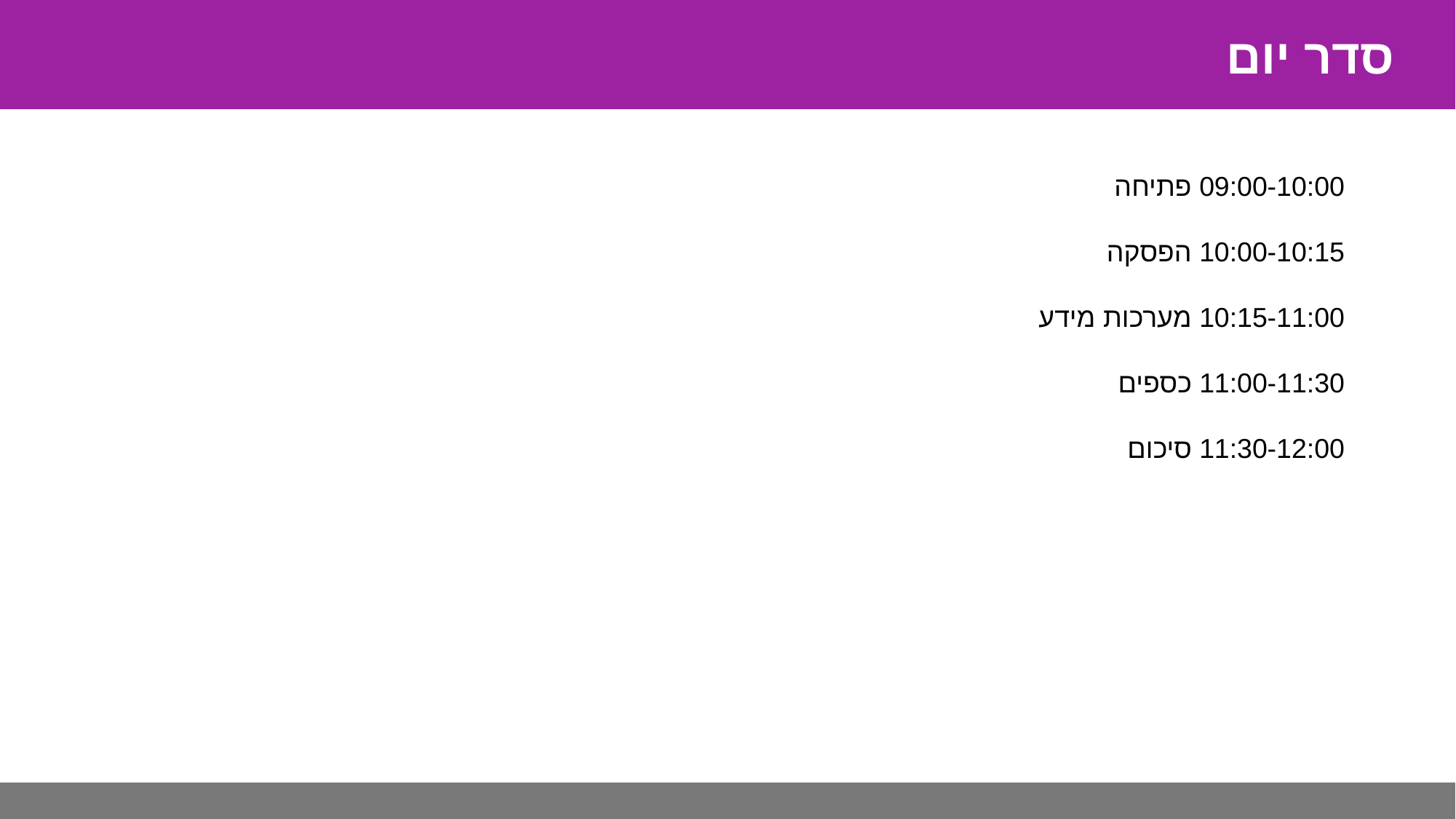

סדר יום
09:00-10:00 פתיחה

10:00-10:15 הפסקה

10:15-11:00 מערכות מידע

11:00-11:30 כספים

11:30-12:00 סיכום